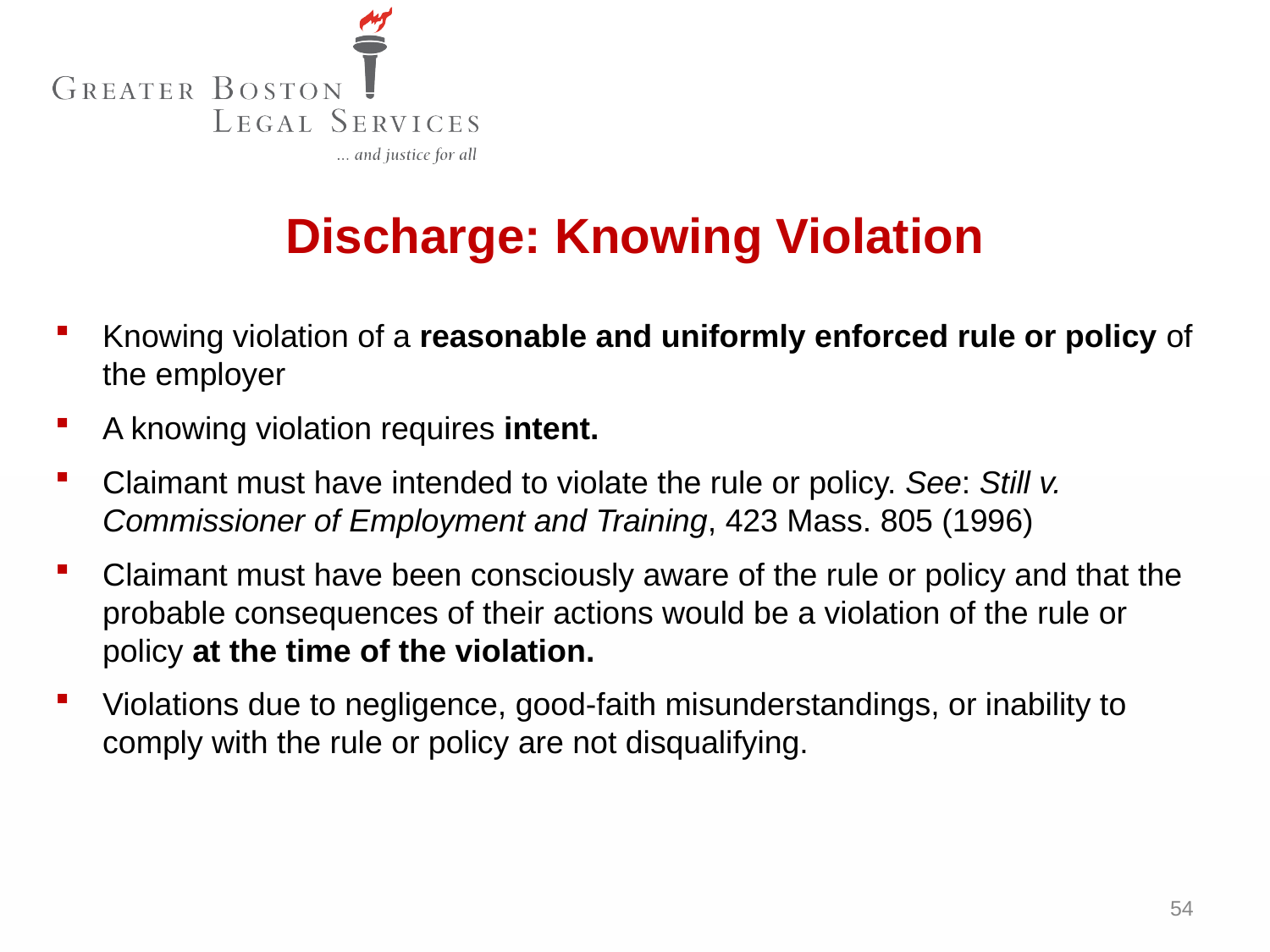

Discharge: Knowing Violation
Knowing violation of a reasonable and uniformly enforced rule or policy of the employer
A knowing violation requires intent.
Claimant must have intended to violate the rule or policy. See: Still v. Commissioner of Employment and Training, 423 Mass. 805 (1996)
Claimant must have been consciously aware of the rule or policy and that the probable consequences of their actions would be a violation of the rule or policy at the time of the violation.
Violations due to negligence, good-faith misunderstandings, or inability to comply with the rule or policy are not disqualifying.
54